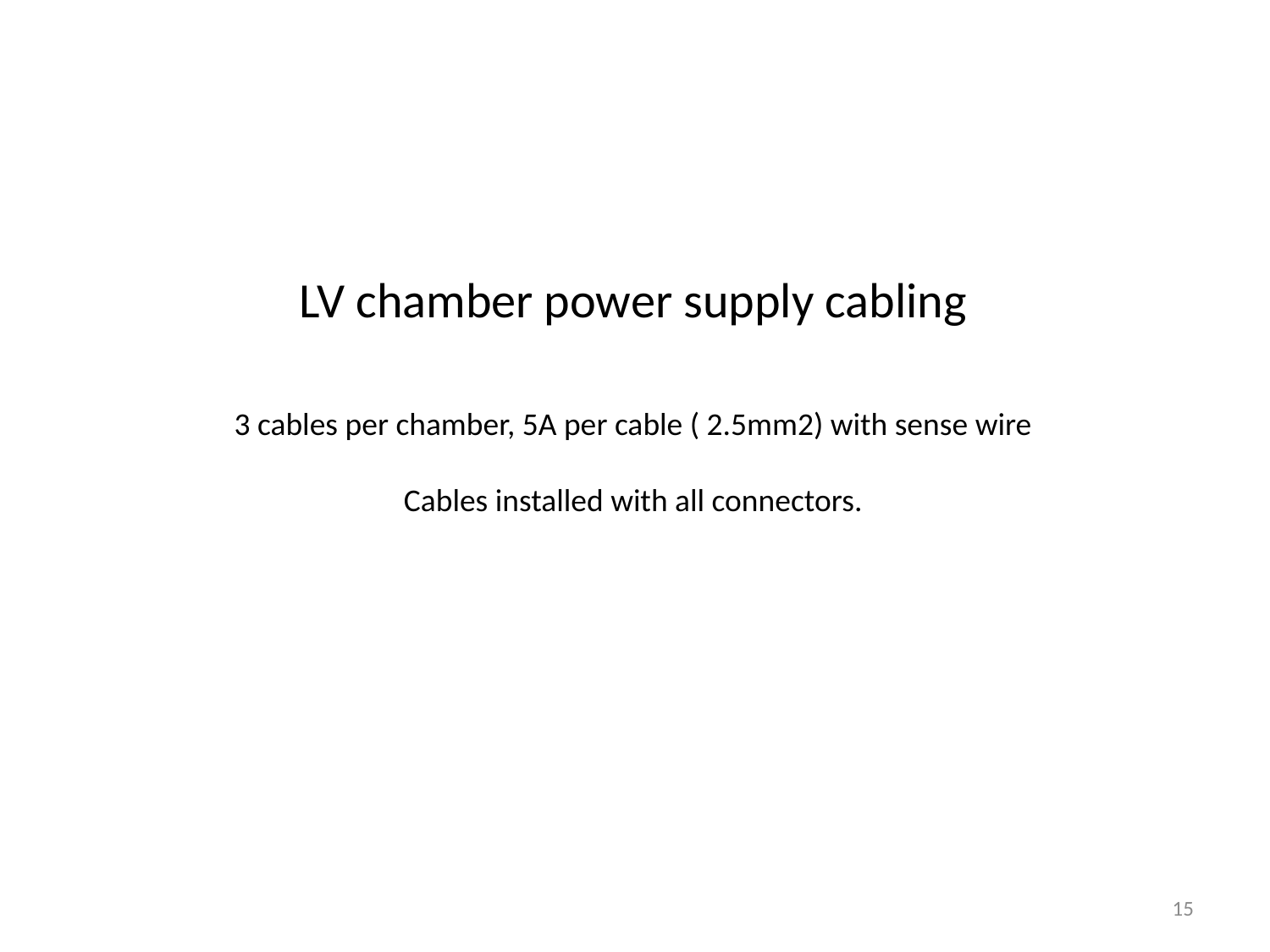

LV chamber power supply cabling

3 cables per chamber, 5A per cable ( 2.5mm2) with sense wire

Cables installed with all connectors.
15